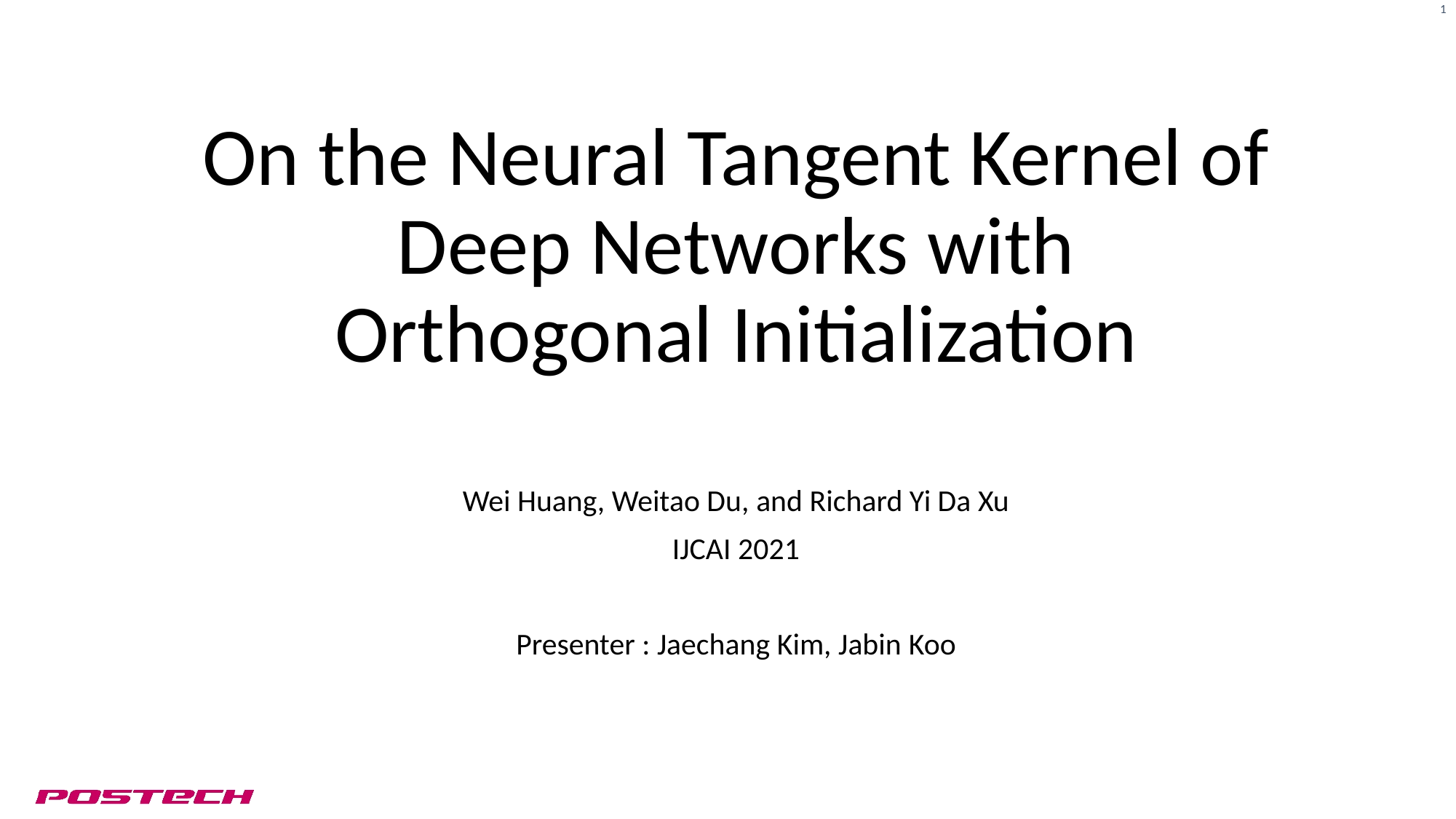

# On the Neural Tangent Kernel of Deep Networks with Orthogonal Initialization
Wei Huang, Weitao Du, and Richard Yi Da Xu
IJCAI 2021

Presenter : Jaechang Kim, Jabin Koo